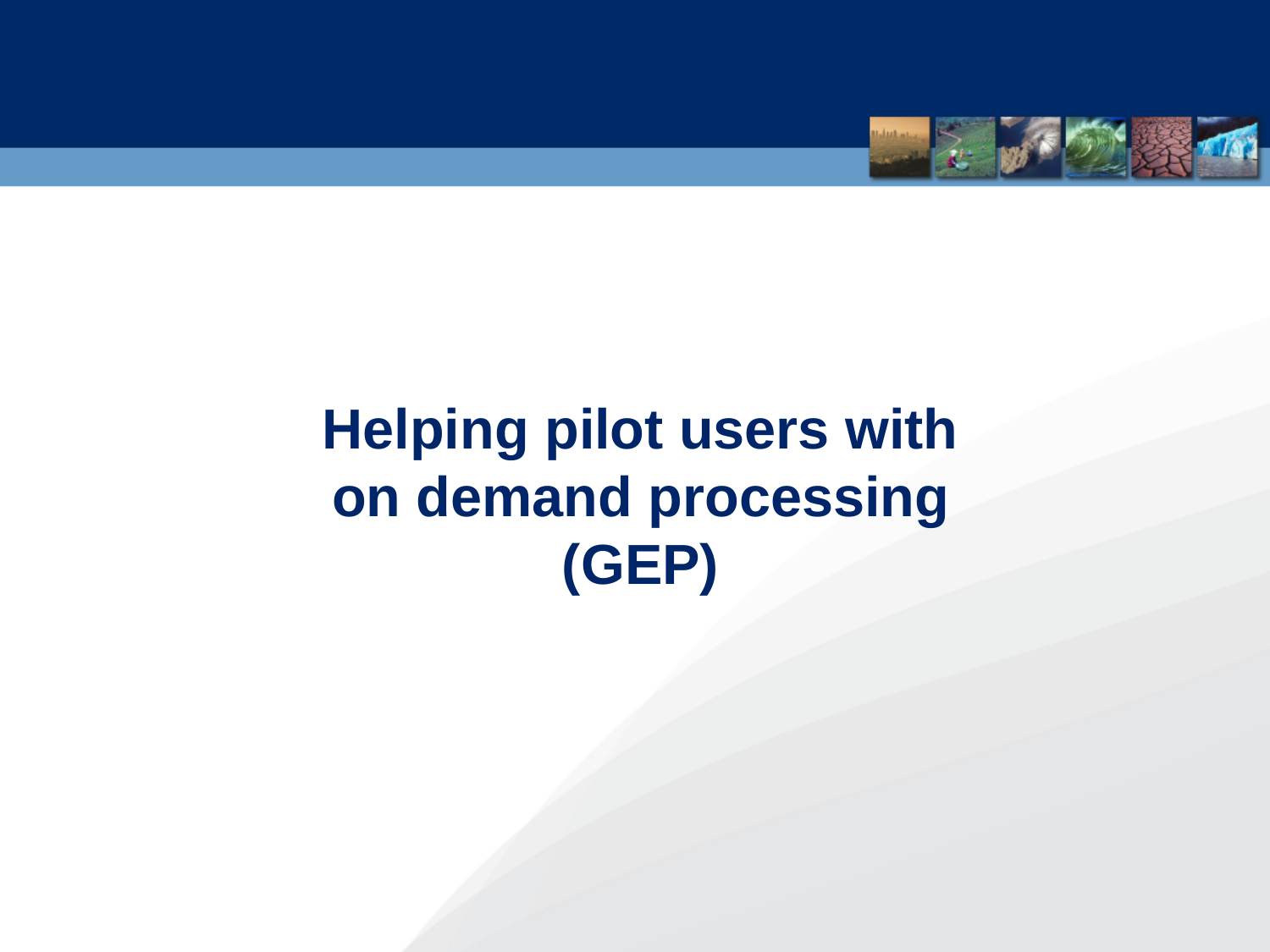

Helping pilot users with on demand processing (GEP)
32